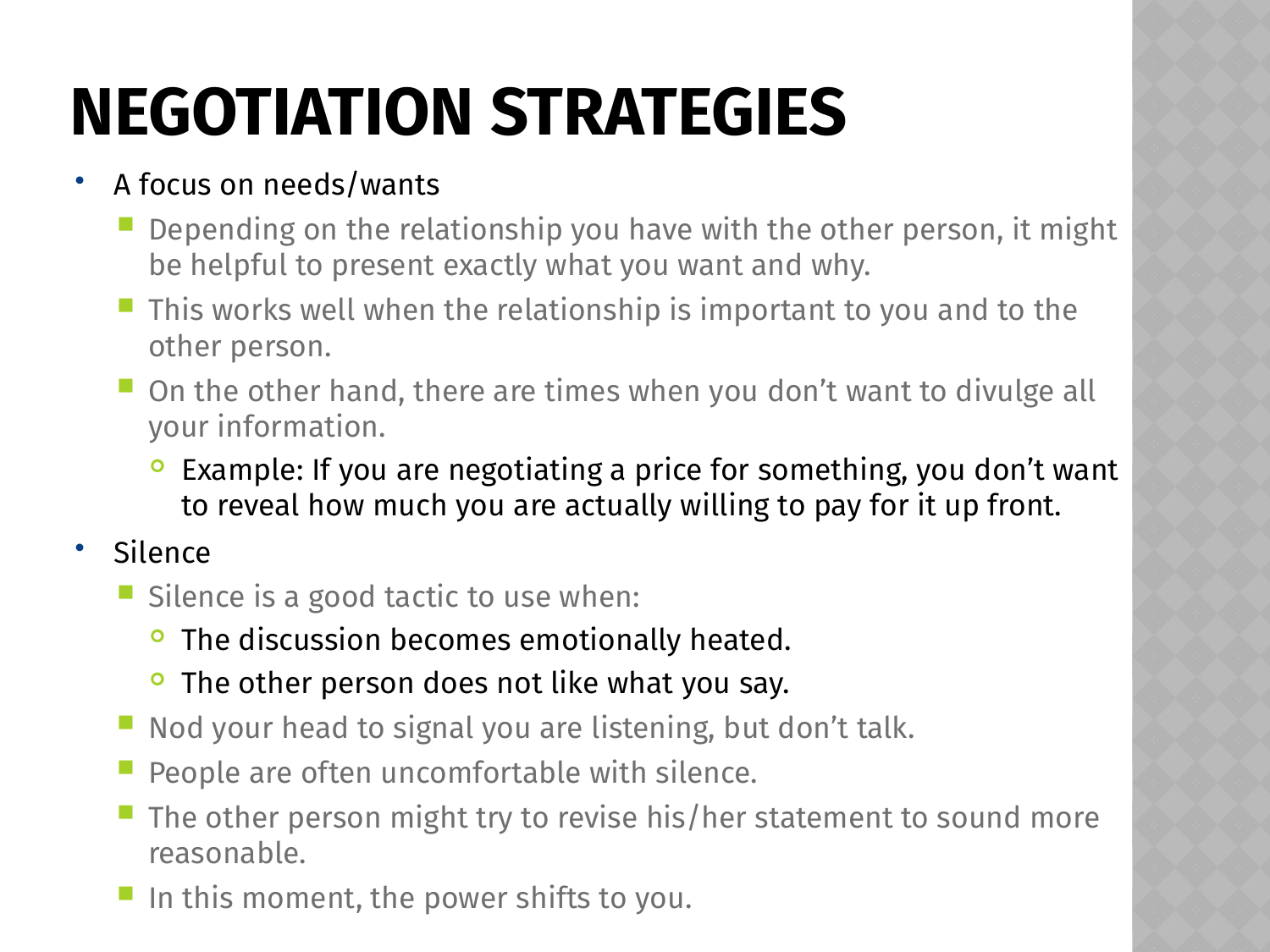

# Negotiation strategies
A focus on needs/wants
Depending on the relationship you have with the other person, it might be helpful to present exactly what you want and why.
This works well when the relationship is important to you and to the other person.
On the other hand, there are times when you don’t want to divulge all your information.
Example: If you are negotiating a price for something, you don’t want to reveal how much you are actually willing to pay for it up front.
Silence
Silence is a good tactic to use when:
The discussion becomes emotionally heated.
The other person does not like what you say.
Nod your head to signal you are listening, but don’t talk.
People are often uncomfortable with silence.
The other person might try to revise his/her statement to sound more reasonable.
In this moment, the power shifts to you.